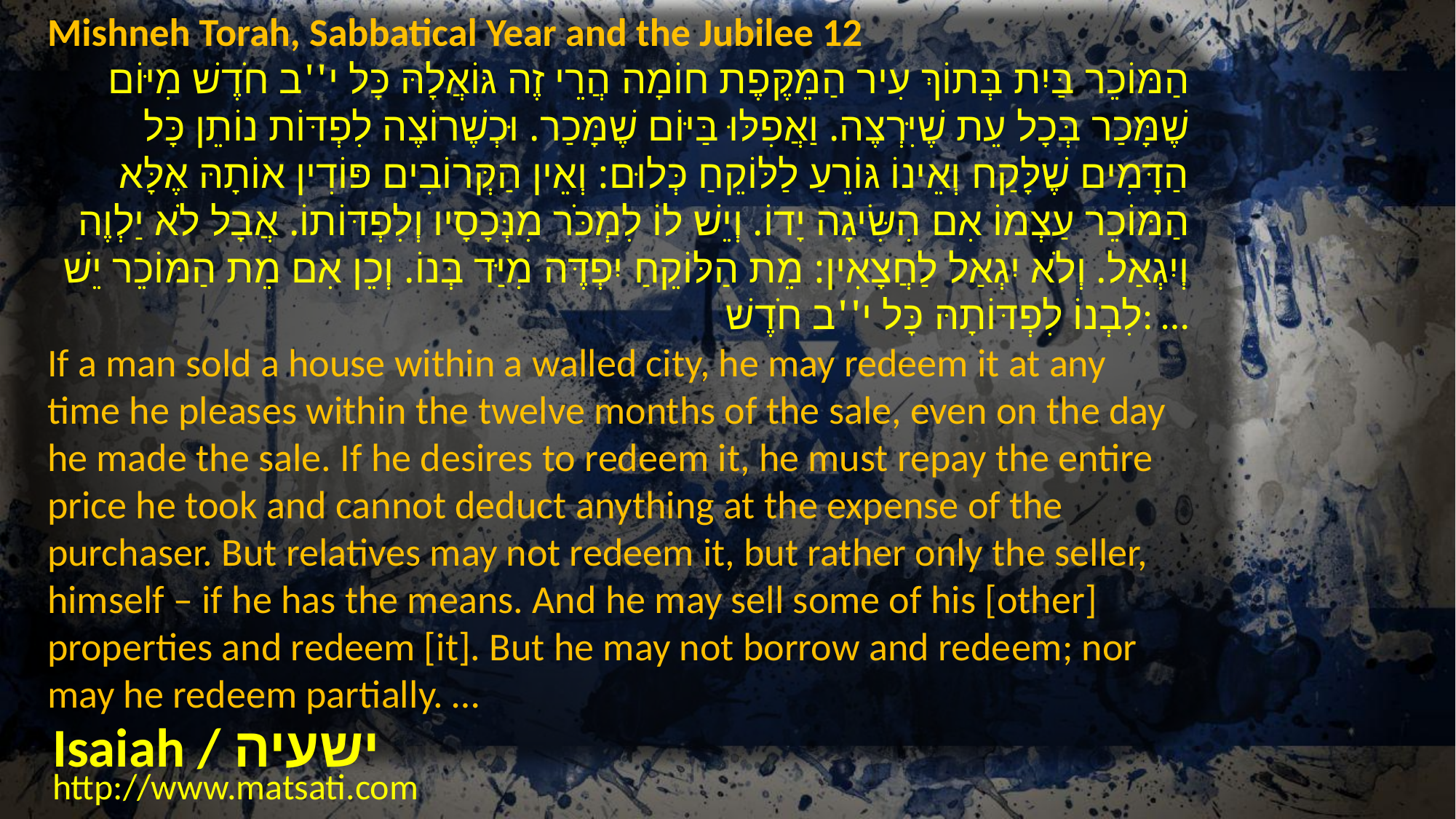

Mishneh Torah, Sabbatical Year and the Jubilee 12
הַמּוֹכֵר בַּיִת בְּתוֹךְ עִיר הַמֵּקֶּפֶת חוֹמָה הֲרֵי זֶה גּוֹאֲלָהּ כָּל י''ב חֹדֶשׁ מִיּוֹם שֶׁמָּכַר בְּכָל עֵת שֶׁיִּרְצֶה. וַאֲפִלּוּ בַּיּוֹם שֶׁמָּכַר. וּכְשֶׁרוֹצֶה לִפְדּוֹת נוֹתֵן כָּל הַדָּמִים שֶׁלָּקַח וְאֵינוֹ גּוֹרֵעַ לַלּוֹקֵחַ כְּלוּם: וְאֵין הַקְּרוֹבִים פּוֹדִין אוֹתָהּ אֶלָּא הַמּוֹכֵר עַצְמוֹ אִם הִשִּׂיגָה יָדוֹ. וְיֵשׁ לוֹ לִמְכֹּר מִנְּכָסָיו וְלִפְדּוֹתוֹ. אֲבָל לֹא יַלְוֶה וְיִגְאַל. וְלֹא יִגְאַל לַחֲצָאִין: מֵת הַלּוֹקֵחַ יִפְדֶּה מִיַּד בְּנוֹ. וְכֵן אִם מֵת הַמּוֹכֵר יֵשׁ לִבְנוֹ לִפְדּוֹתָהּ כָּל י''ב חֹדֶשׁ: …
If a man sold a house within a walled city, he may redeem it at any time he pleases within the twelve months of the sale, even on the day he made the sale. If he desires to redeem it, he must repay the entire price he took and cannot deduct anything at the expense of the purchaser. But relatives may not redeem it, but rather only the seller, himself – if he has the means. And he may sell some of his [other] properties and redeem [it]. But he may not borrow and redeem; nor may he redeem partially. …
Isaiah / ישעיה
http://www.matsati.com